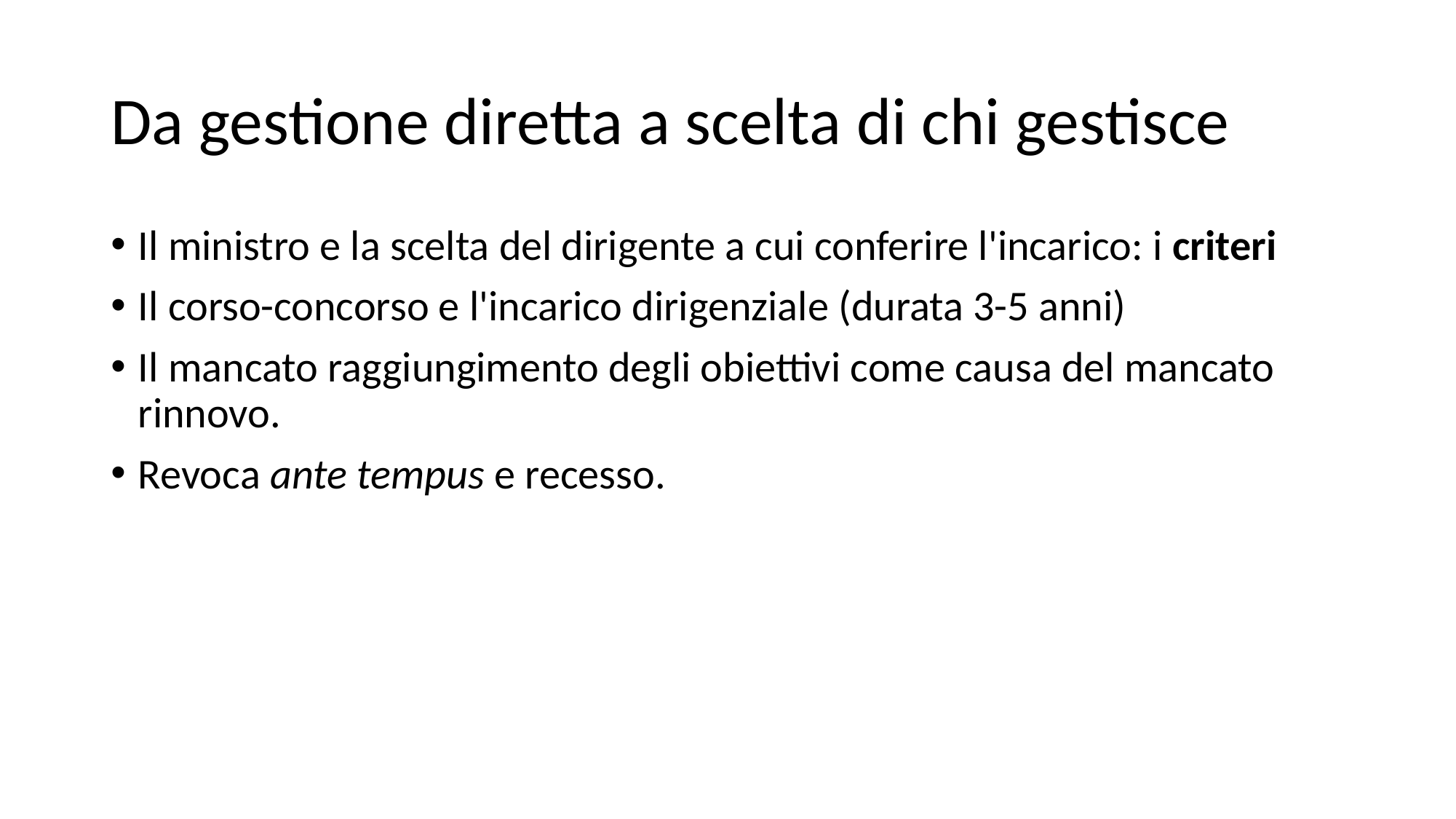

# Da gestione diretta a scelta di chi gestisce
Il ministro e la scelta del dirigente a cui conferire l'incarico: i criteri
Il corso-concorso e l'incarico dirigenziale (durata 3-5 anni)
Il mancato raggiungimento degli obiettivi come causa del mancato rinnovo.
Revoca ante tempus e recesso.